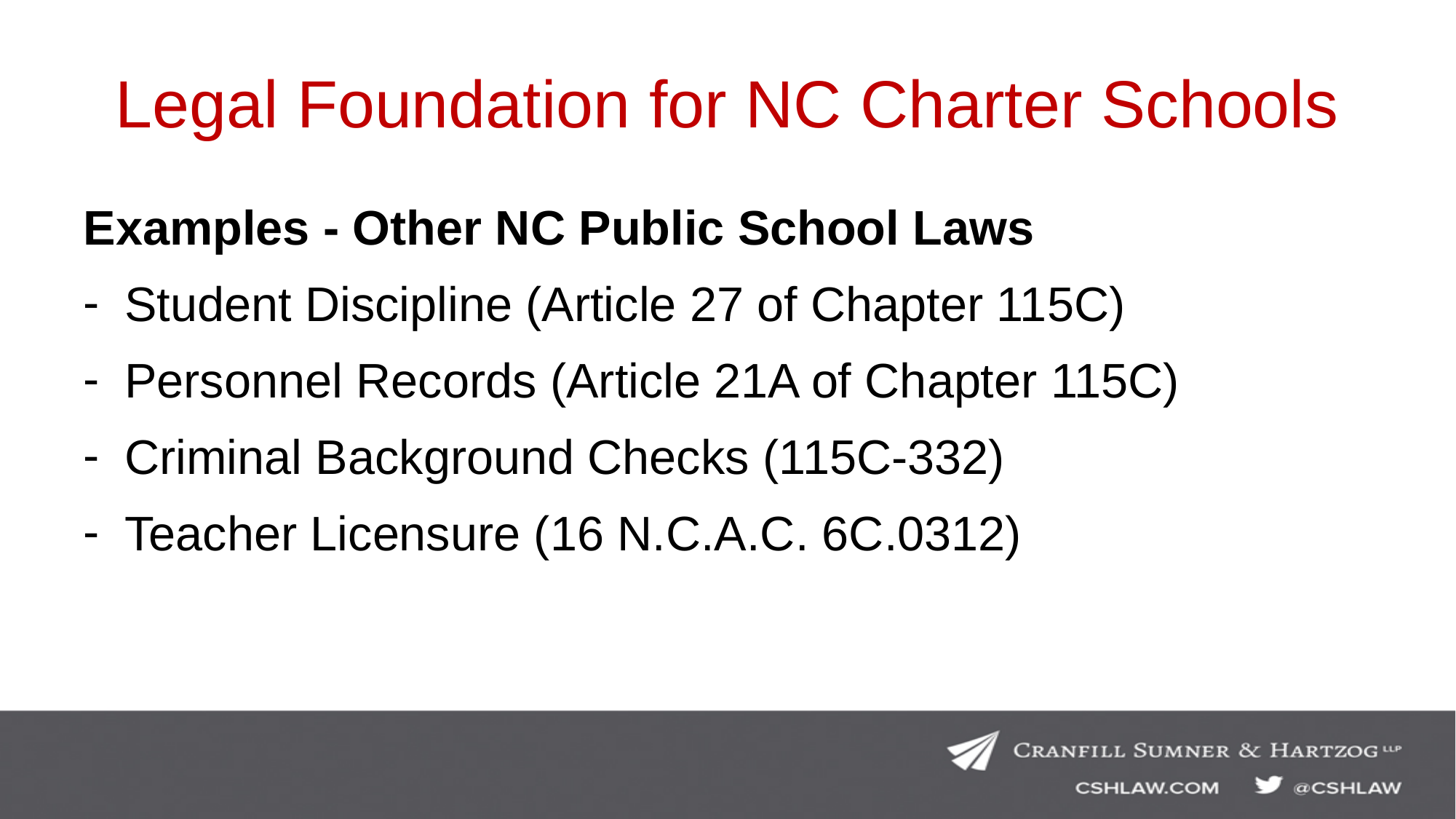

# Legal Foundation for NC Charter Schools
Examples - Other NC Public School Laws
Student Discipline (Article 27 of Chapter 115C)
Personnel Records (Article 21A of Chapter 115C)
Criminal Background Checks (115C-332)
Teacher Licensure (16 N.C.A.C. 6C.0312)